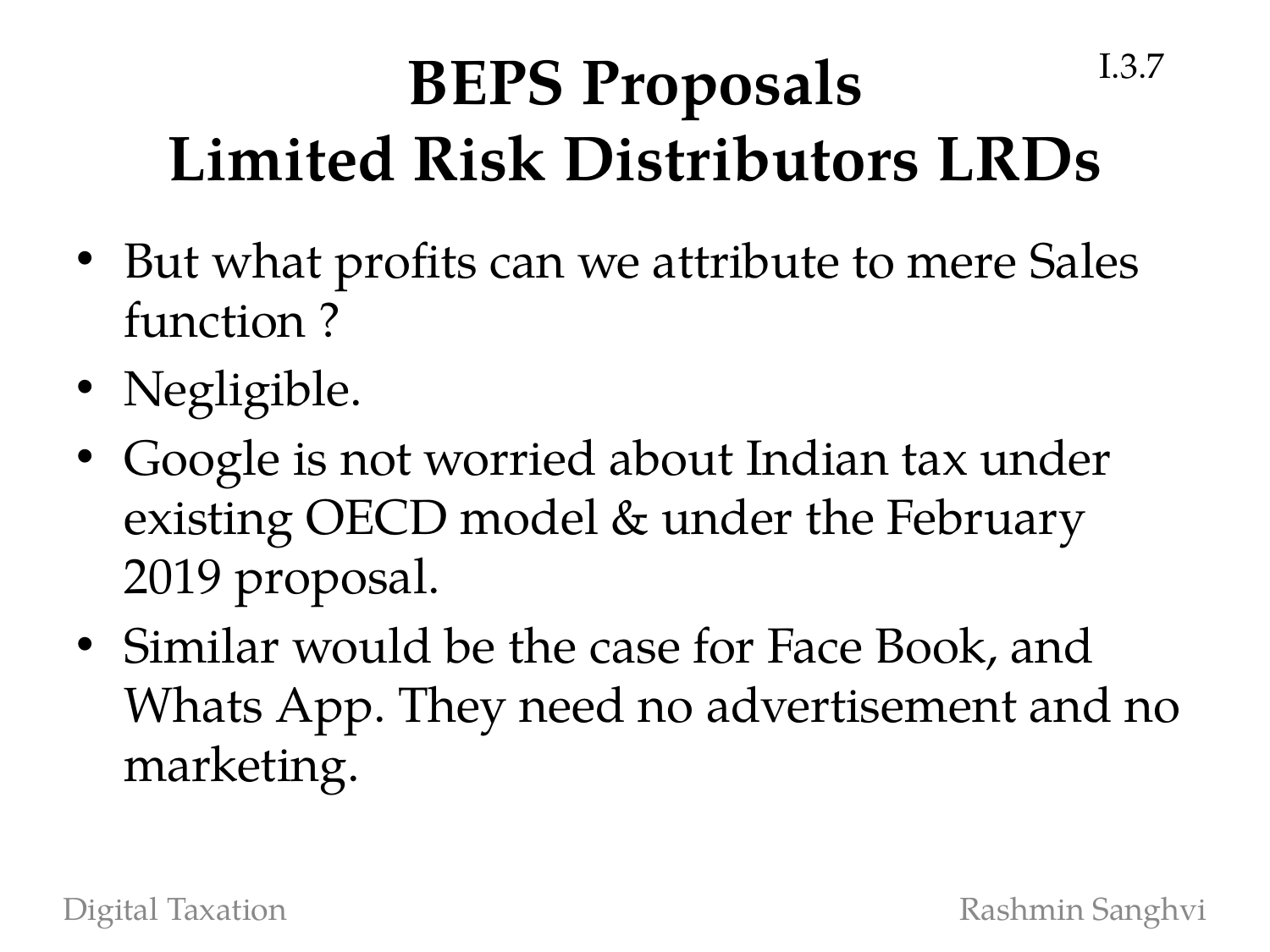

I.3.7
# BEPS Proposals Limited Risk Distributors LRDs
But what profits can we attribute to mere Sales function ?
Negligible.
Google is not worried about Indian tax under existing OECD model & under the February 2019 proposal.
Similar would be the case for Face Book, and Whats App. They need no advertisement and no marketing.
Digital Taxation                                                    		 Rashmin Sanghvi